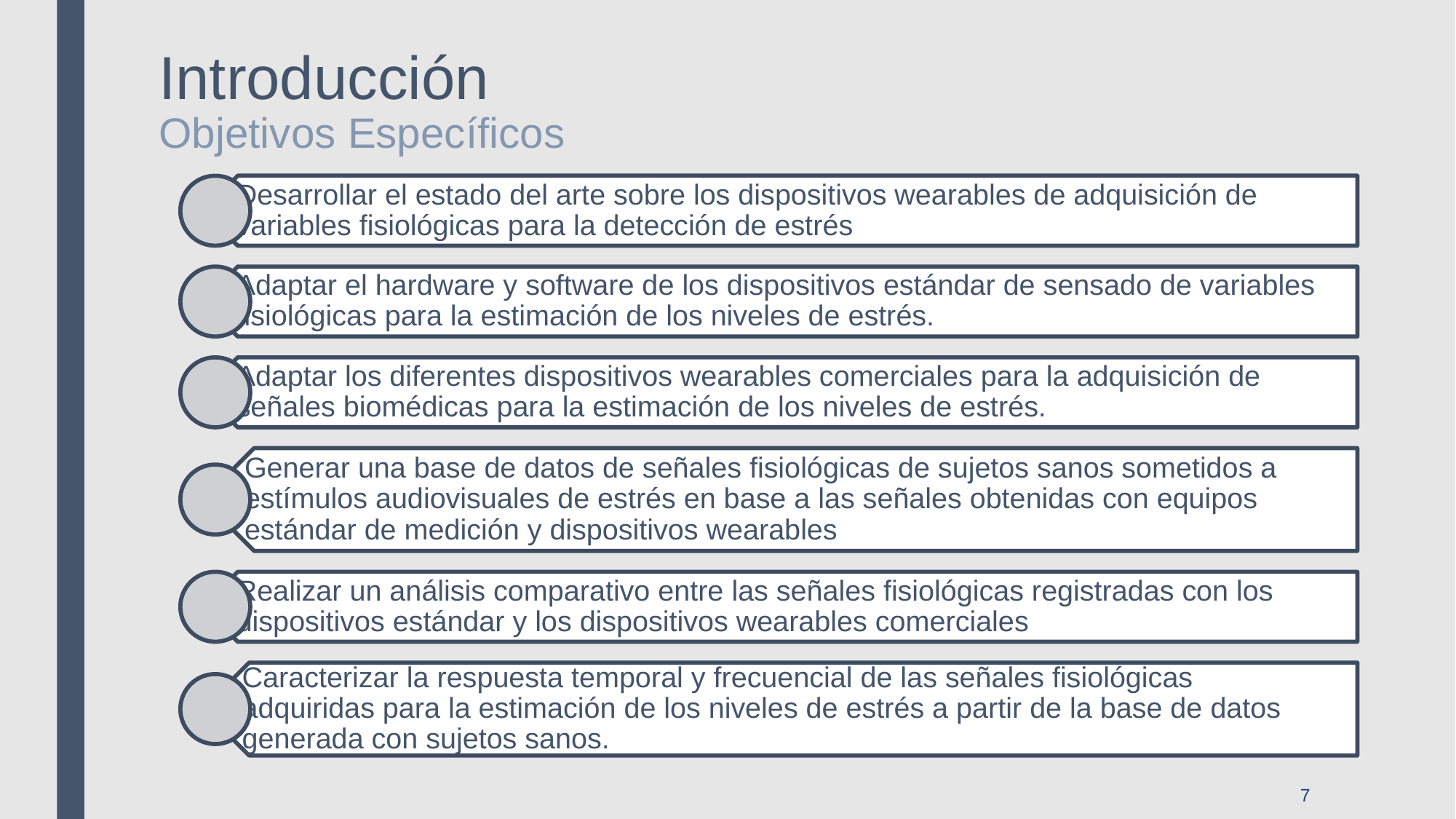

# Introducción Objetivos Específicos
Desarrollar el estado del arte sobre los dispositivos wearables de adquisición de variables fisiológicas para la detección de estrés
Adaptar el hardware y software de los dispositivos estándar de sensado de variables fisiológicas para la estimación de los niveles de estrés.
Adaptar los diferentes dispositivos wearables comerciales para la adquisición de señales biomédicas para la estimación de los niveles de estrés.
Generar una base de datos de señales fisiológicas de sujetos sanos sometidos a estímulos audiovisuales de estrés en base a las señales obtenidas con equipos estándar de medición y dispositivos wearables
Realizar un análisis comparativo entre las señales fisiológicas registradas con los dispositivos estándar y los dispositivos wearables comerciales
Caracterizar la respuesta temporal y frecuencial de las señales fisiológicas adquiridas para la estimación de los niveles de estrés a partir de la base de datos generada con sujetos sanos.
7